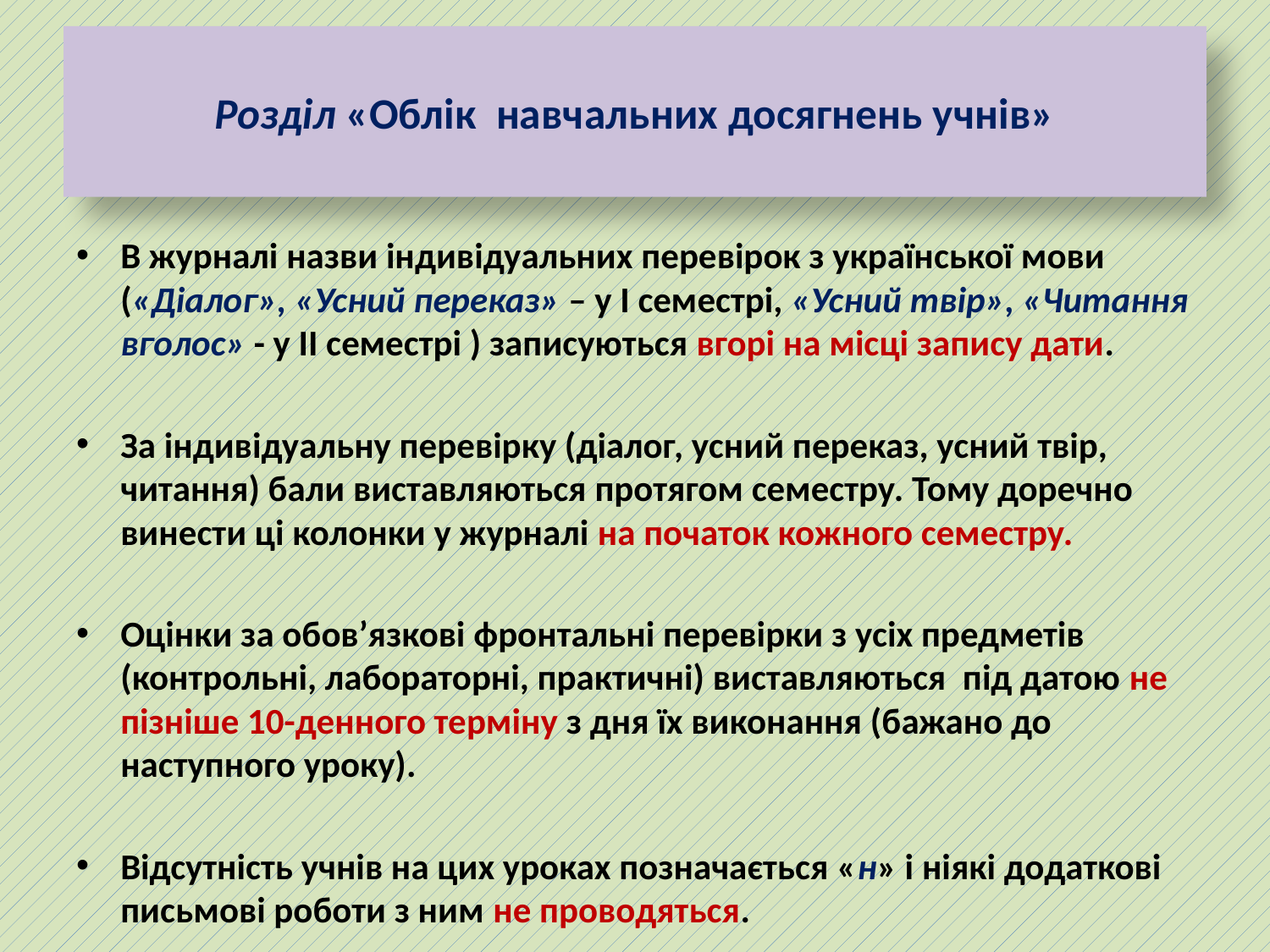

# Розділ «Облік  навчальних досягнень учнів»
В журналі назви індивідуальних перевірок з української мови («Діалог», «Усний переказ» – у І семестрі, «Усний твір», «Читання вголос» - у ІІ семестрі ) записуються вгорі на місці запису дати.

За індивідуальну перевірку (діалог, усний переказ, усний твір, читання) бали виставляються протягом семестру. Тому доречно винести ці колонки у журналі на початок кожного семестру.

Оцінки за обов’язкові фронтальні перевірки з усіх предметів (контрольні, лабораторні, практичні) виставляються  під датою не пізніше 10-денного терміну з дня їх виконання (бажано до наступного уроку).

Відсутність учнів на цих уроках позначається «н» і ніякі додаткові письмові роботи з ним не проводяться.